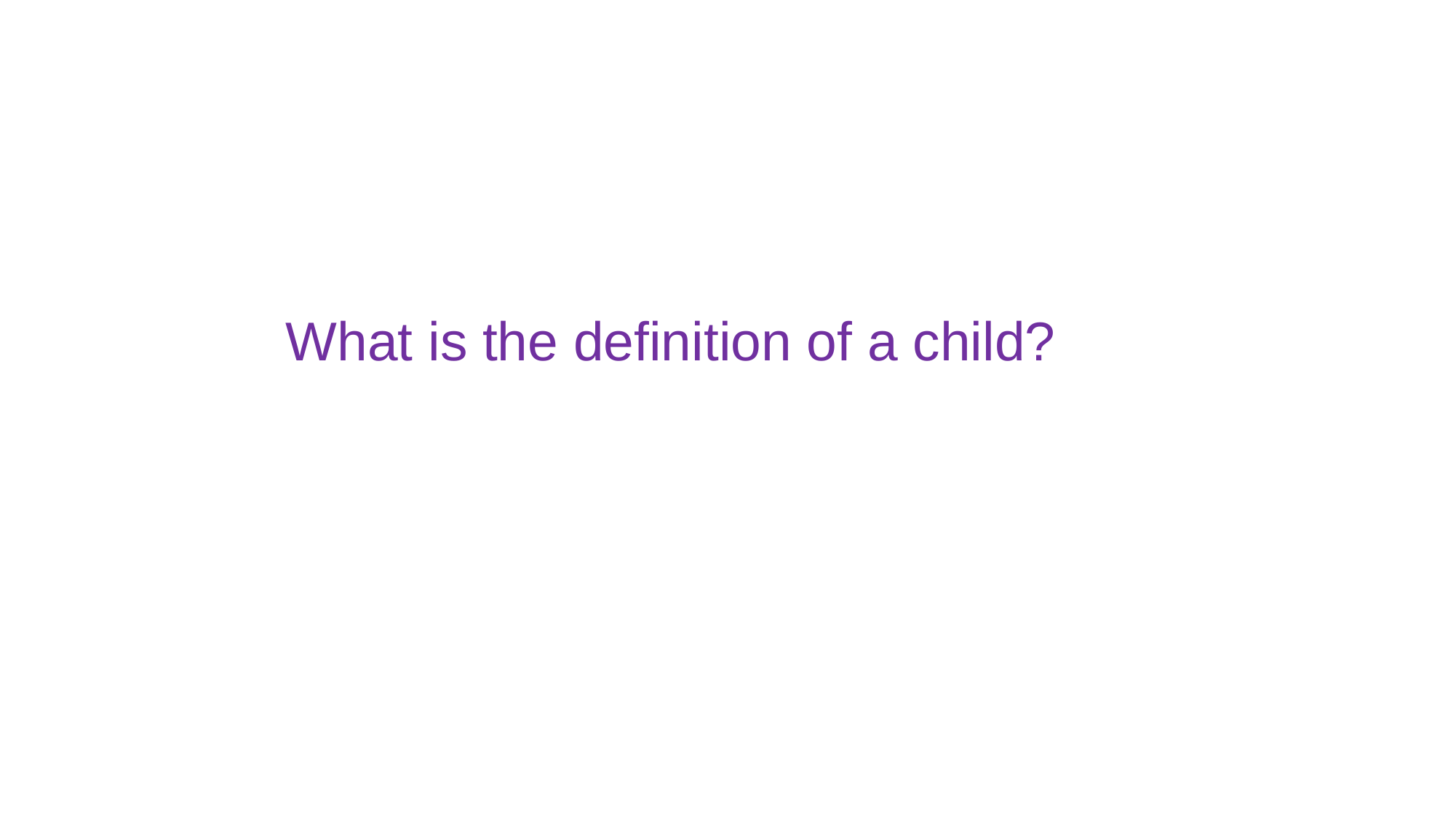

# What is the definition of a child?